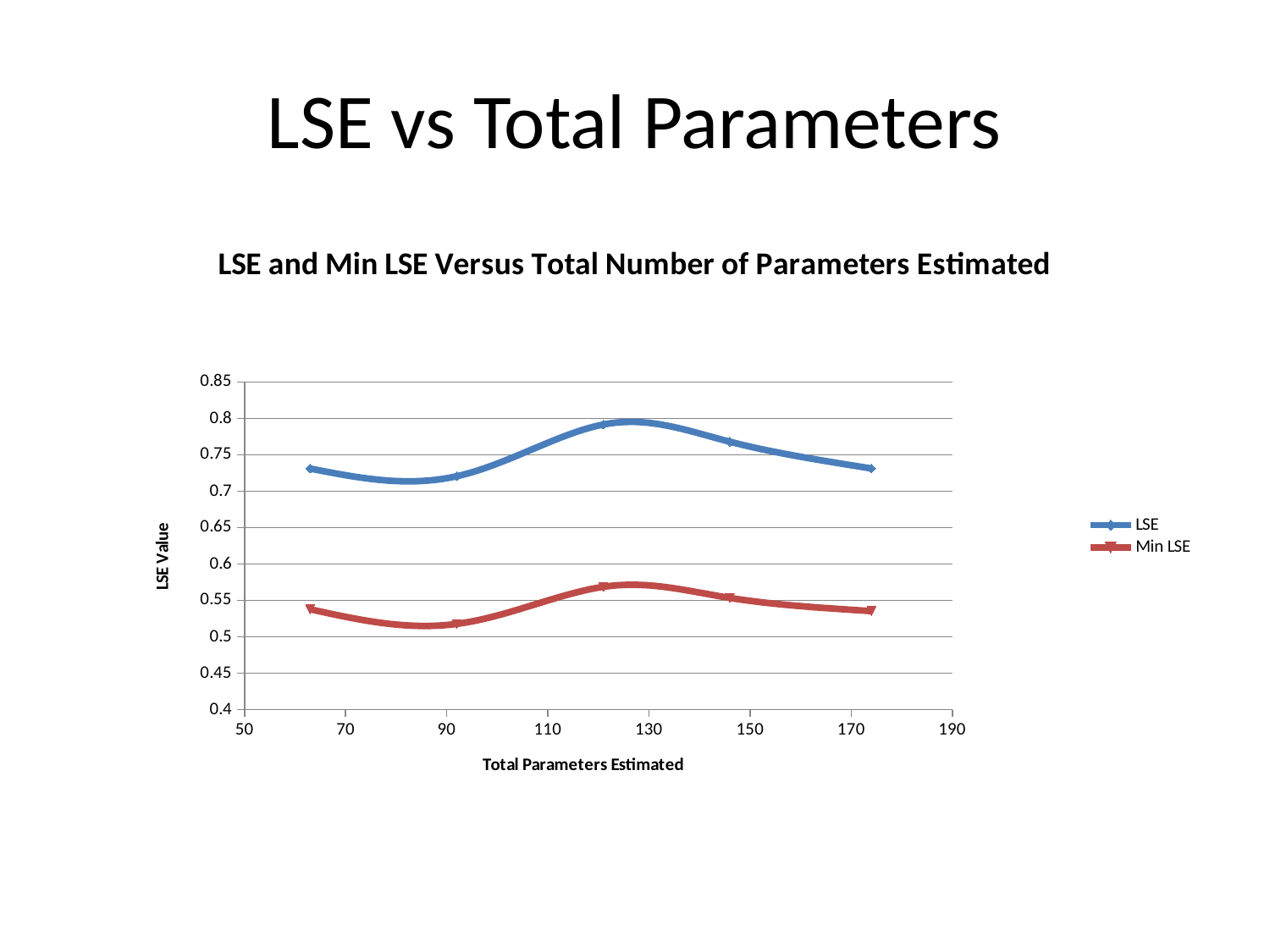

# LSE vs Total Parameters

### Chart: LSE and Min LSE Versus Total Number of Parameters Estimated

| Category | LSE | Min LSE |
|---|---|---|